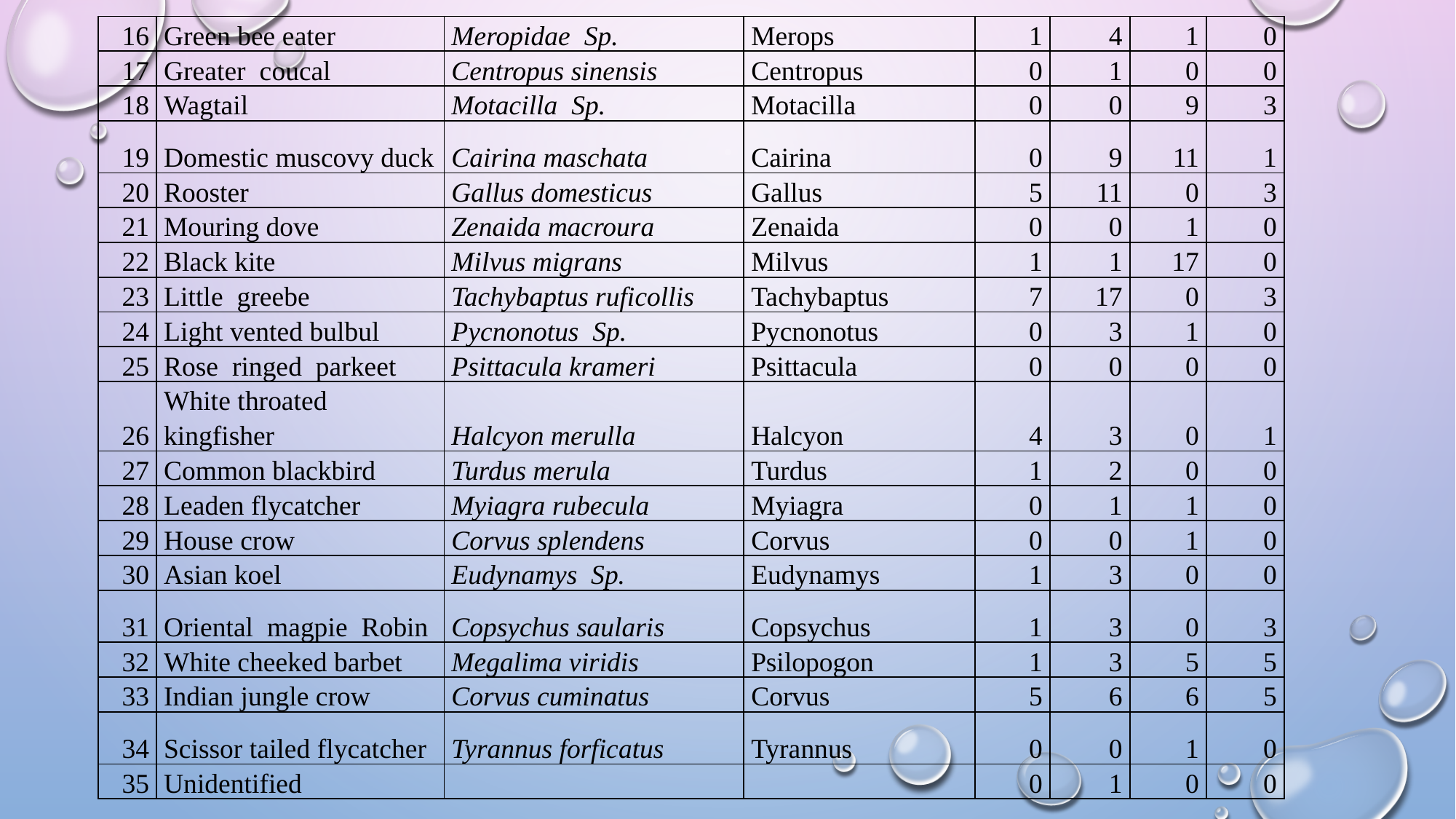

| 16 | Green bee eater | Meropidae Sp. | Merops | 1 | 4 | 1 | 0 |
| --- | --- | --- | --- | --- | --- | --- | --- |
| 17 | Greater coucal | Centropus sinensis | Centropus | 0 | 1 | 0 | 0 |
| 18 | Wagtail | Motacilla Sp. | Motacilla | 0 | 0 | 9 | 3 |
| 19 | Domestic muscovy duck | Cairina maschata | Cairina | 0 | 9 | 11 | 1 |
| 20 | Rooster | Gallus domesticus | Gallus | 5 | 11 | 0 | 3 |
| 21 | Mouring dove | Zenaida macroura | Zenaida | 0 | 0 | 1 | 0 |
| 22 | Black kite | Milvus migrans | Milvus | 1 | 1 | 17 | 0 |
| 23 | Little greebe | Tachybaptus ruficollis | Tachybaptus | 7 | 17 | 0 | 3 |
| 24 | Light vented bulbul | Pycnonotus Sp. | Pycnonotus | 0 | 3 | 1 | 0 |
| 25 | Rose ringed parkeet | Psittacula krameri | Psittacula | 0 | 0 | 0 | 0 |
| 26 | White throated kingfisher | Halcyon merulla | Halcyon | 4 | 3 | 0 | 1 |
| 27 | Common blackbird | Turdus merula | Turdus | 1 | 2 | 0 | 0 |
| 28 | Leaden flycatcher | Myiagra rubecula | Myiagra | 0 | 1 | 1 | 0 |
| 29 | House crow | Corvus splendens | Corvus | 0 | 0 | 1 | 0 |
| 30 | Asian koel | Eudynamys Sp. | Eudynamys | 1 | 3 | 0 | 0 |
| 31 | Oriental magpie Robin | Copsychus saularis | Copsychus | 1 | 3 | 0 | 3 |
| 32 | White cheeked barbet | Megalima viridis | Psilopogon | 1 | 3 | 5 | 5 |
| 33 | Indian jungle crow | Corvus cuminatus | Corvus | 5 | 6 | 6 | 5 |
| 34 | Scissor tailed flycatcher | Tyrannus forficatus | Tyrannus | 0 | 0 | 1 | 0 |
| 35 | Unidentified |  |  | 0 | 1 | 0 | 0 |